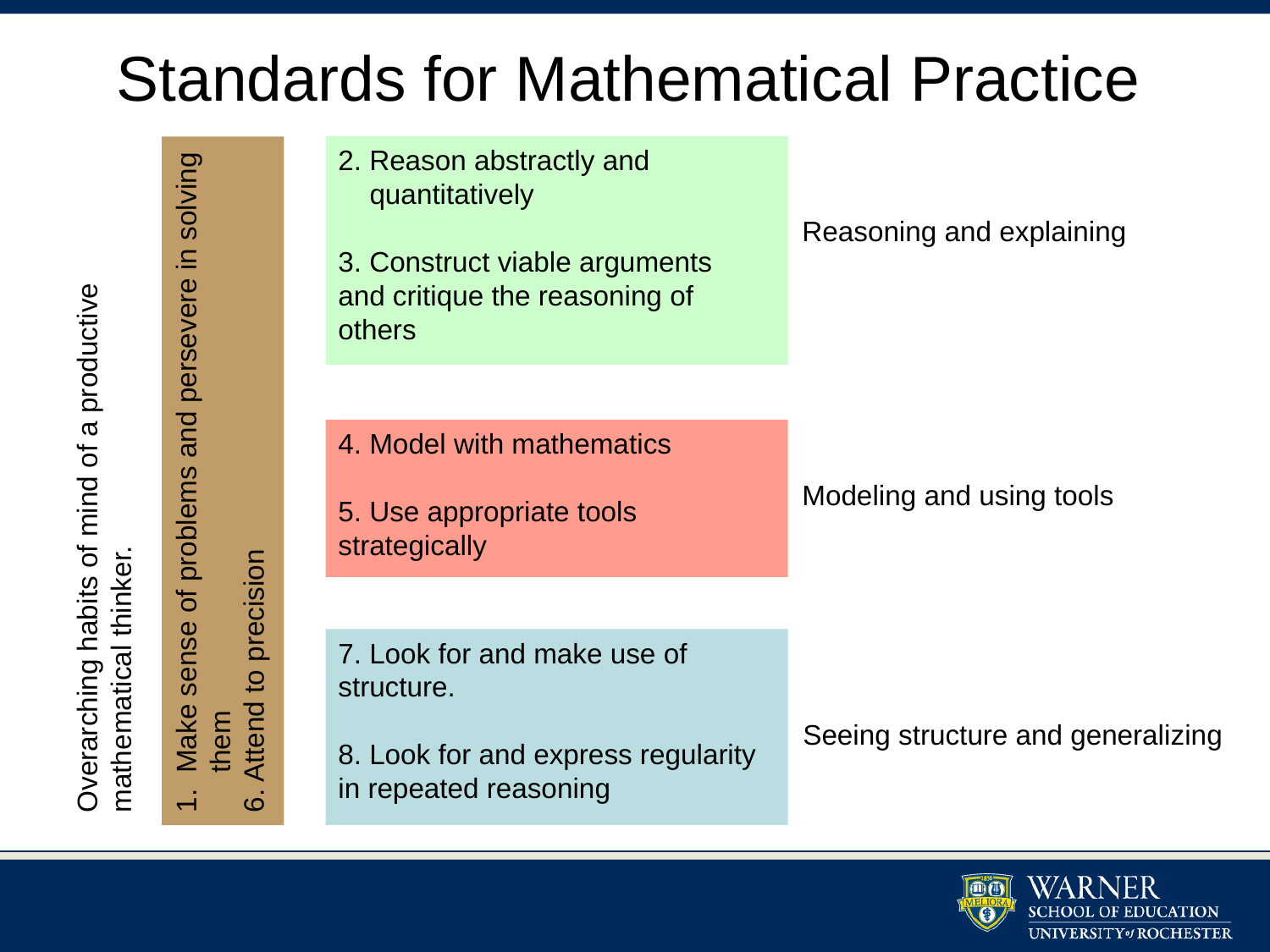

Standards for Mathematical Practice
2. Reason abstractly and quantitatively

3. Construct viable arguments
and critique the reasoning of
others
Reasoning and explaining
Overarching habits of mind of a productive
mathematical thinker.
4. Model with mathematics

5. Use appropriate tools
strategically
Make sense of problems and persevere in solving them
6. Attend to precision

Modeling and using tools
7. Look for and make use of
structure.

8. Look for and express regularity
in repeated reasoning
Seeing structure and generalizing